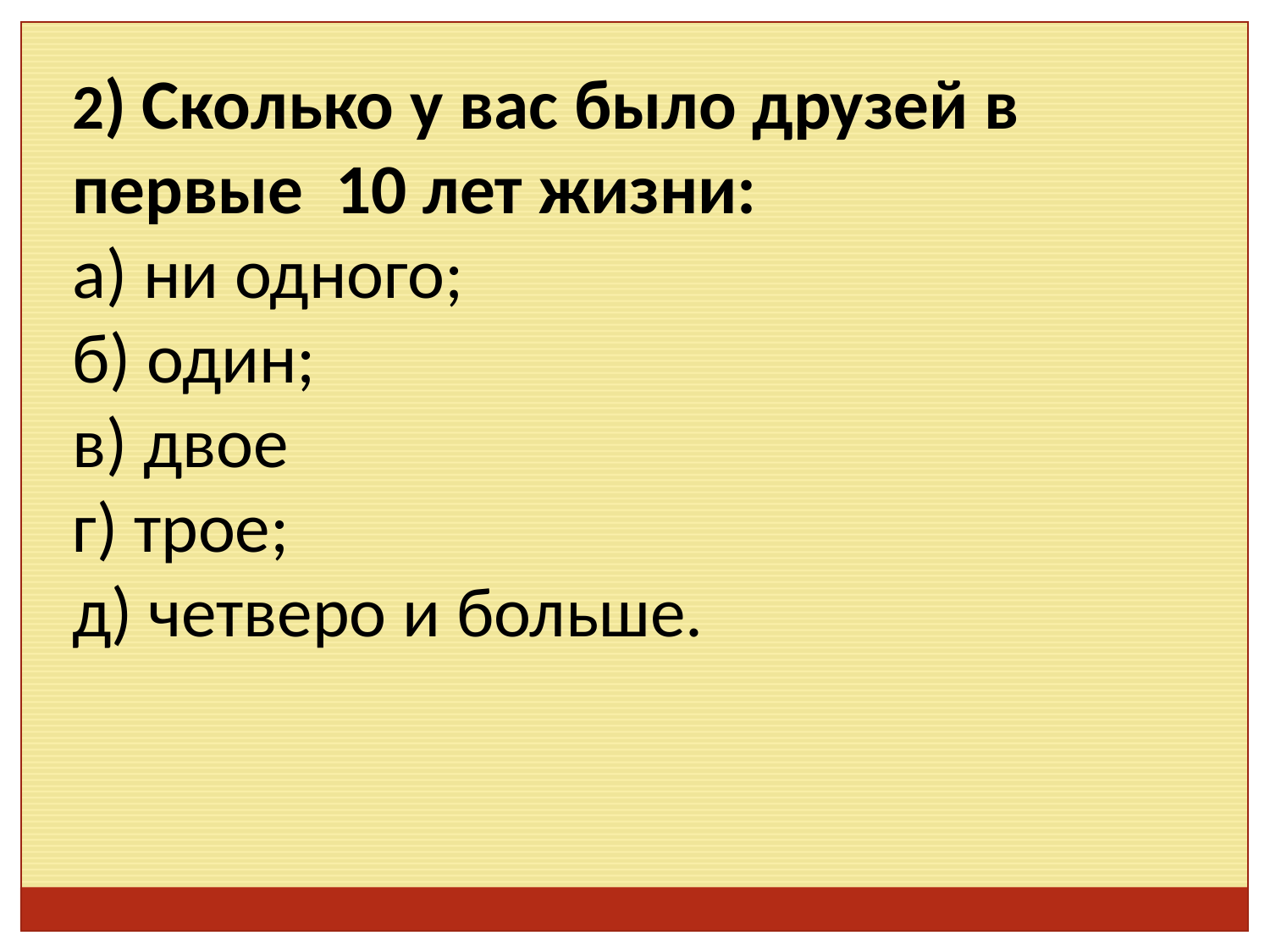

2) Сколько у вас было друзей в первые  10 лет жизни:
а) ни одного;
б) один;
в) двое
г) трое;
д) четверо и больше.